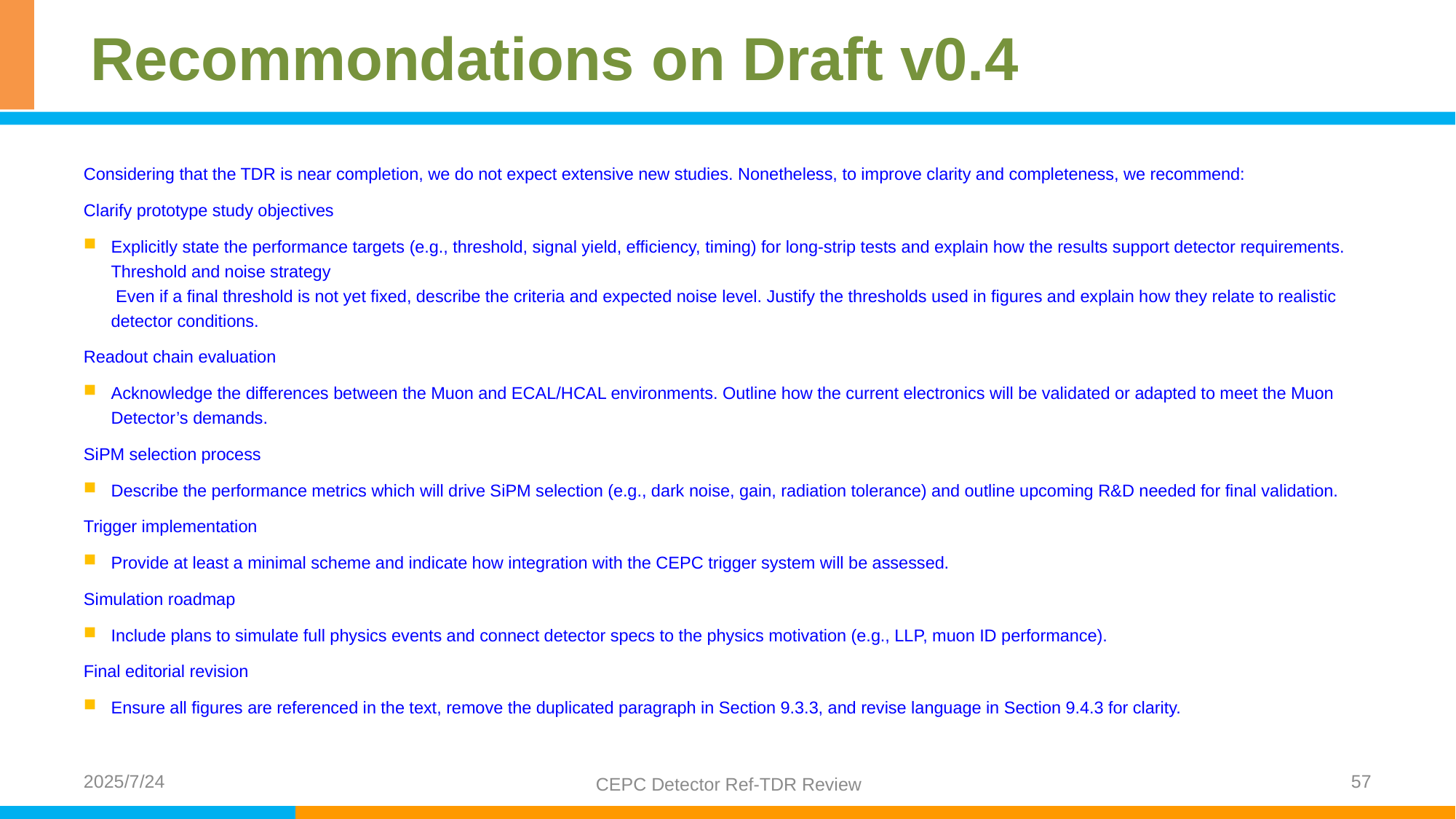

# Recommondations on Draft v0.4
Considering that the TDR is near completion, we do not expect extensive new studies. Nonetheless, to improve clarity and completeness, we recommend:
Clarify prototype study objectives
Explicitly state the performance targets (e.g., threshold, signal yield, efficiency, timing) for long-strip tests and explain how the results support detector requirements.
Threshold and noise strategy
 Even if a final threshold is not yet fixed, describe the criteria and expected noise level. Justify the thresholds used in figures and explain how they relate to realistic detector conditions.
Readout chain evaluation
Acknowledge the differences between the Muon and ECAL/HCAL environments. Outline how the current electronics will be validated or adapted to meet the Muon Detector’s demands.
SiPM selection process
Describe the performance metrics which will drive SiPM selection (e.g., dark noise, gain, radiation tolerance) and outline upcoming R&D needed for final validation.
Trigger implementation
Provide at least a minimal scheme and indicate how integration with the CEPC trigger system will be assessed.
Simulation roadmap
Include plans to simulate full physics events and connect detector specs to the physics motivation (e.g., LLP, muon ID performance).
Final editorial revision
Ensure all figures are referenced in the text, remove the duplicated paragraph in Section 9.3.3, and revise language in Section 9.4.3 for clarity.